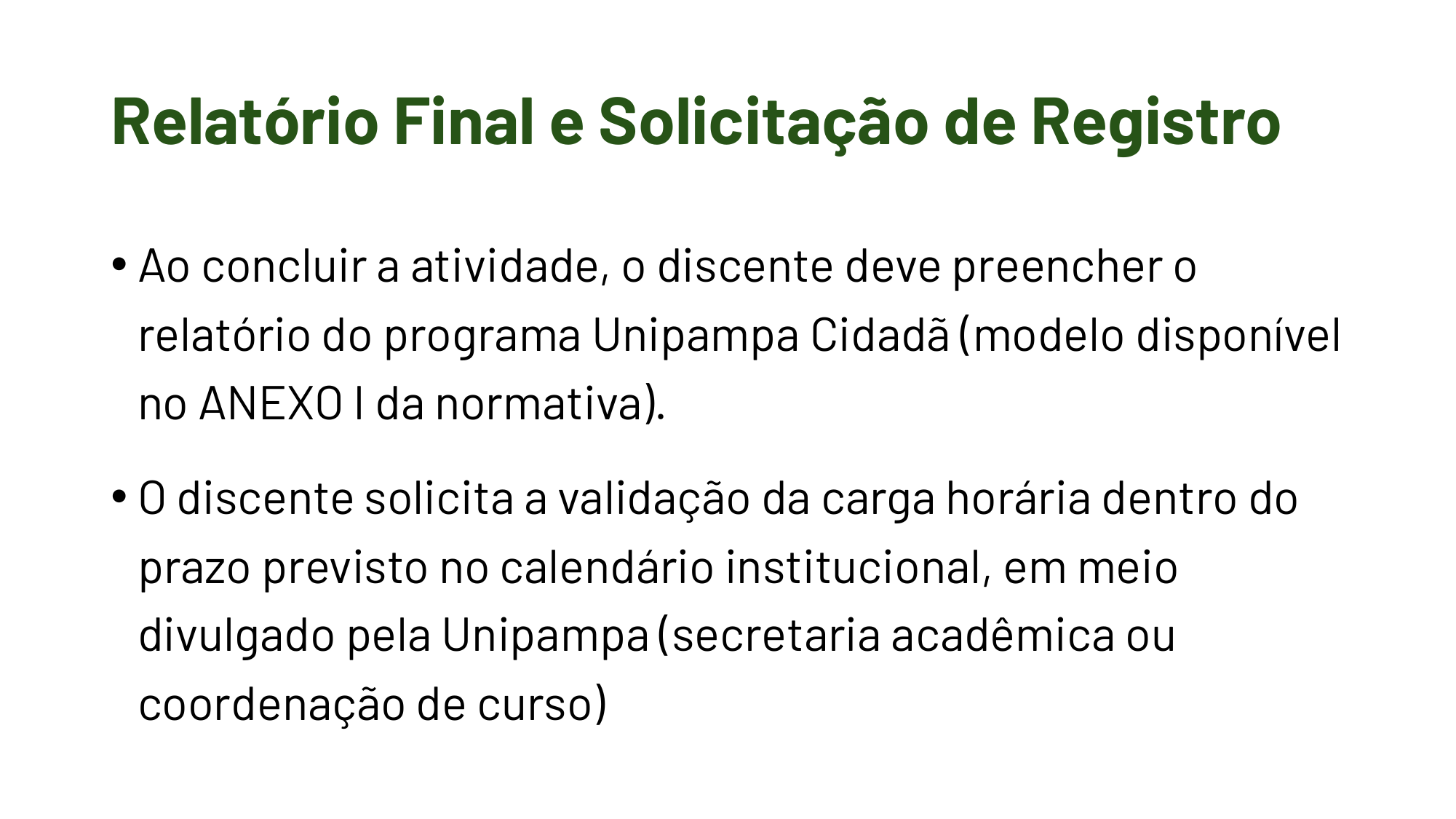

# Relatório Final e Solicitação de Registro
Ao concluir a atividade, o discente deve preencher o relatório do programa Unipampa Cidadã (modelo disponível no ANEXO I da normativa).
O discente solicita a validação da carga horária dentro do prazo previsto no calendário institucional, em meio divulgado pela Unipampa (secretaria acadêmica ou coordenação de curso)